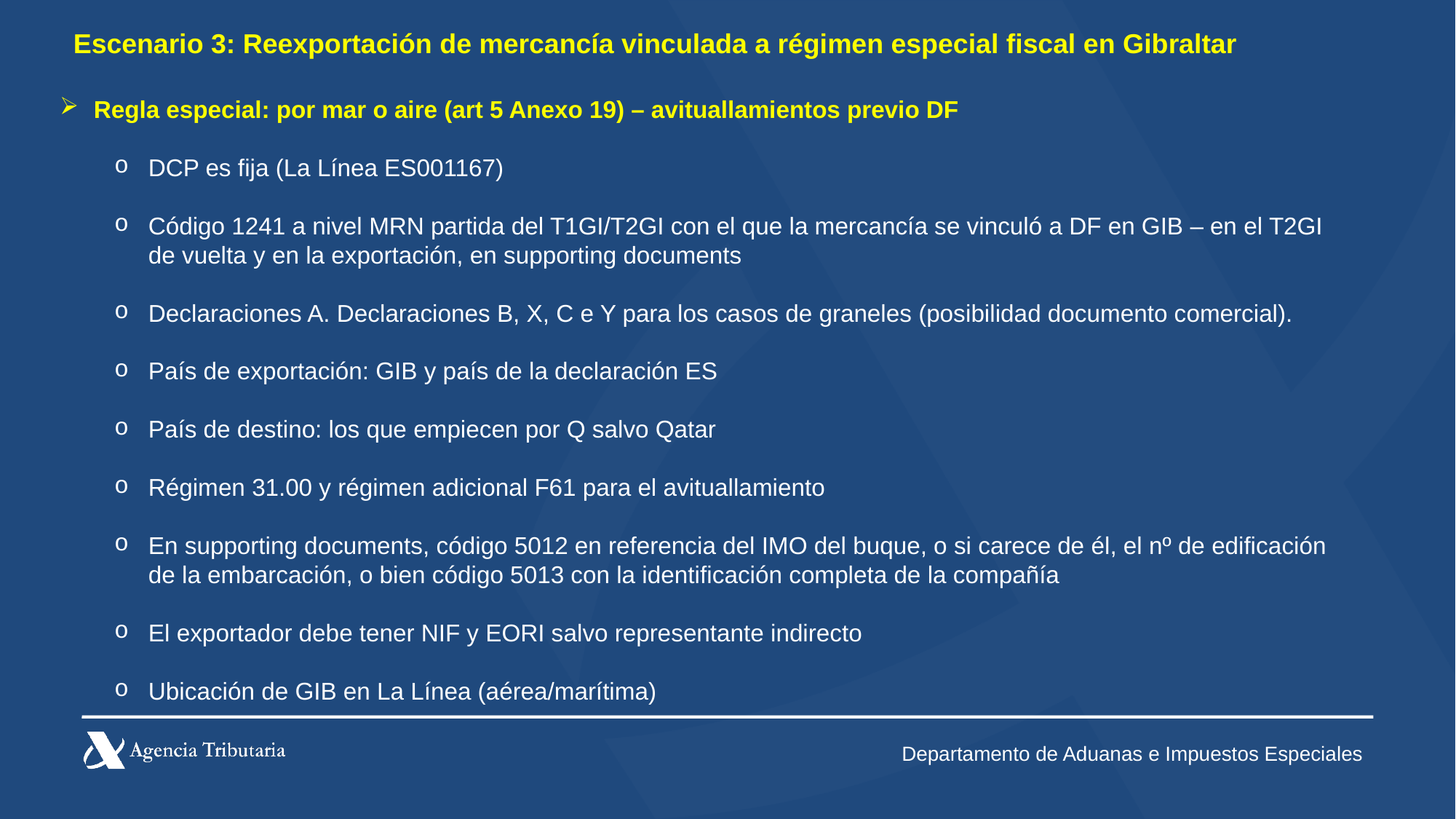

Escenario 3: Reexportación de mercancía vinculada a régimen especial fiscal en Gibraltar
Regla especial: por mar o aire (art 5 Anexo 19) – avituallamientos previo DF

DCP es fija (La Línea ES001167)

Código 1241 a nivel MRN partida del T1GI/T2GI con el que la mercancía se vinculó a DF en GIB – en el T2GI de vuelta y en la exportación, en supporting documents

Declaraciones A. Declaraciones B, X, C e Y para los casos de graneles (posibilidad documento comercial).

País de exportación: GIB y país de la declaración ES

País de destino: los que empiecen por Q salvo Qatar

Régimen 31.00 y régimen adicional F61 para el avituallamiento

En supporting documents, código 5012 en referencia del IMO del buque, o si carece de él, el nº de edificación de la embarcación, o bien código 5013 con la identificación completa de la compañía

El exportador debe tener NIF y EORI salvo representante indirecto

Ubicación de GIB en La Línea (aérea/marítima)